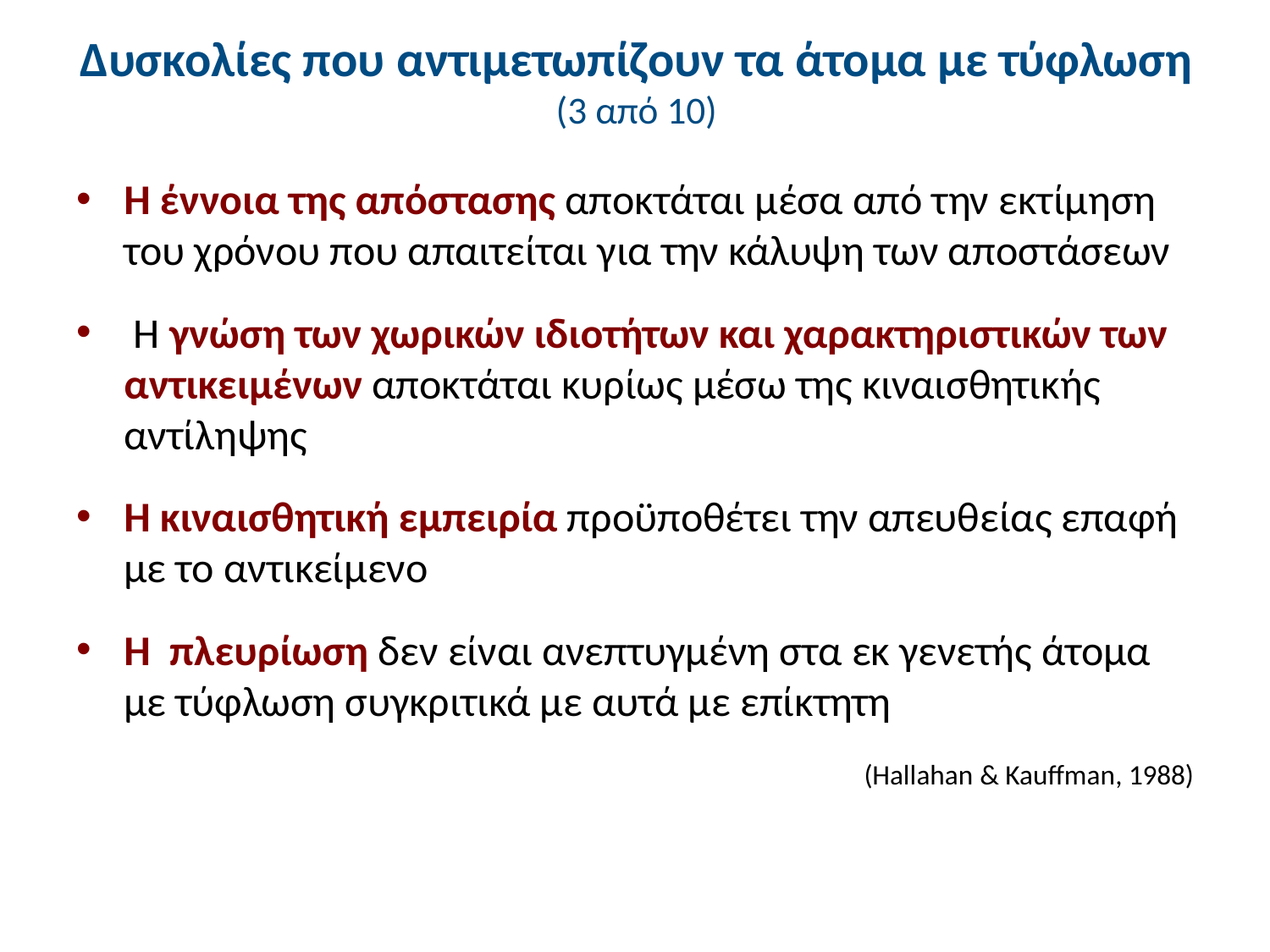

# Δυσκολίες που αντιμετωπίζουν τα άτομα με τύφλωση (3 από 10)
Η έννοια της απόστασης αποκτάται μέσα από την εκτίμηση του χρόνου που απαιτείται για την κάλυψη των αποστάσεων
 Η γνώση των χωρικών ιδιοτήτων και χαρακτηριστικών των αντικειμένων αποκτάται κυρίως μέσω της κιναισθητικής αντίληψης
Η κιναισθητική εμπειρία προϋποθέτει την απευθείας επαφή με το αντικείμενο
Η  πλευρίωση δεν είναι ανεπτυγμένη στα εκ γενετής άτομα με τύφλωση συγκριτικά με αυτά με επίκτητη
(Hallahan & Kauffman, 1988)